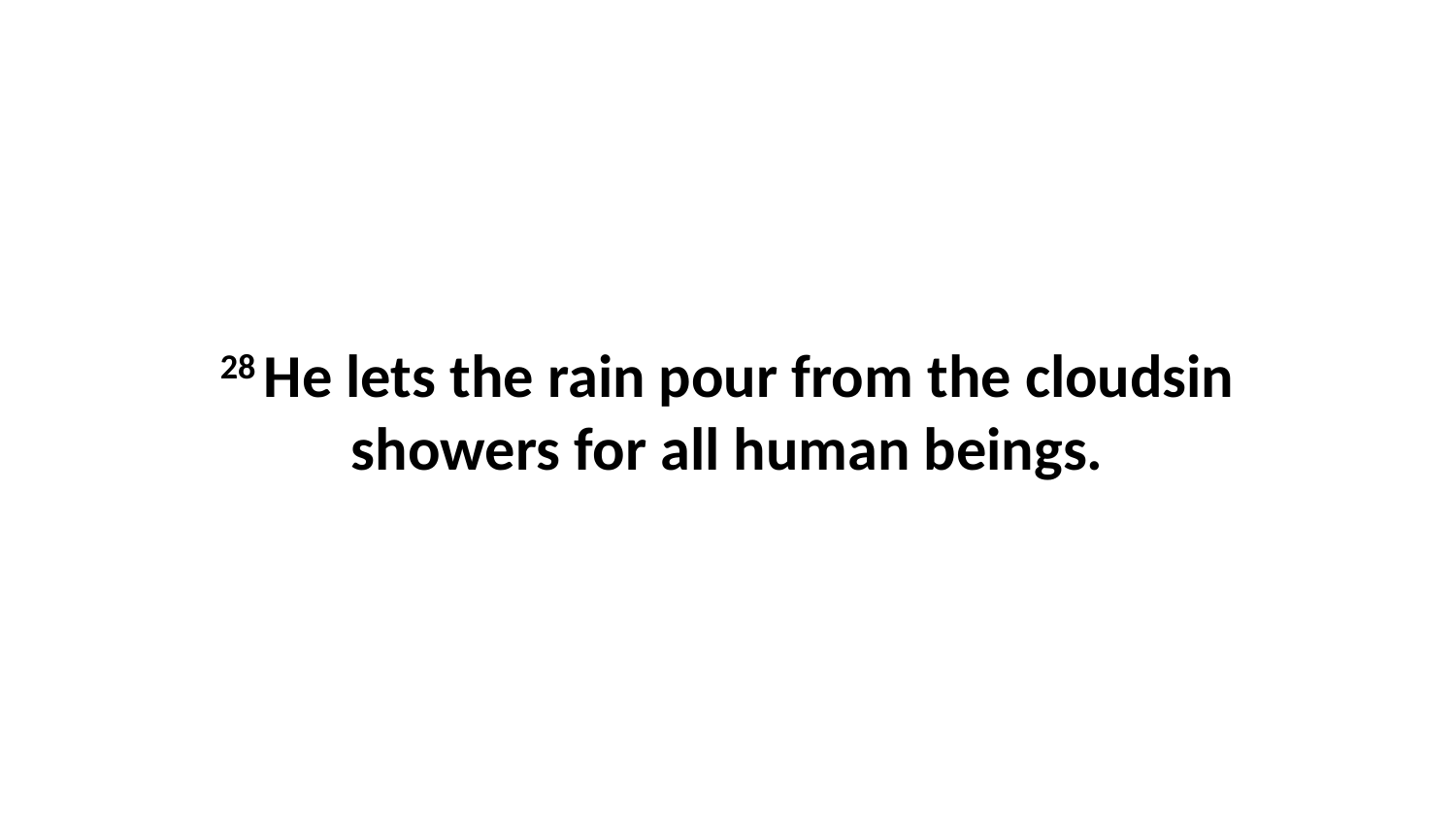

28 He lets the rain pour from the cloudsin showers for all human beings.